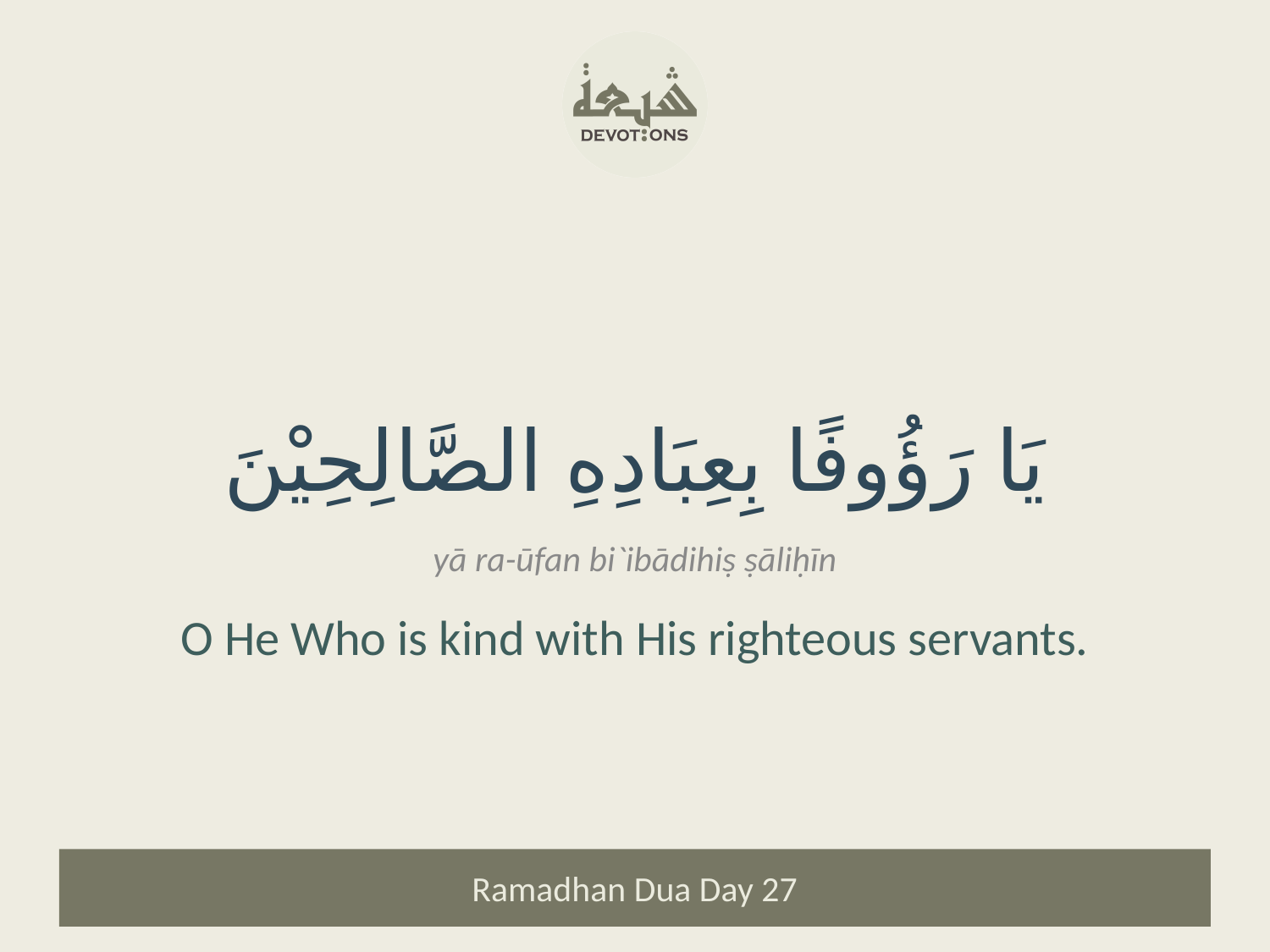

يَا رَؤُوفًا بِعِبَادِهِ الصَّالِحِيْنَ
yā ra-ūfan bi`ibādihiṣ ṣāliḥīn
O He Who is kind with His righteous servants.
Ramadhan Dua Day 27